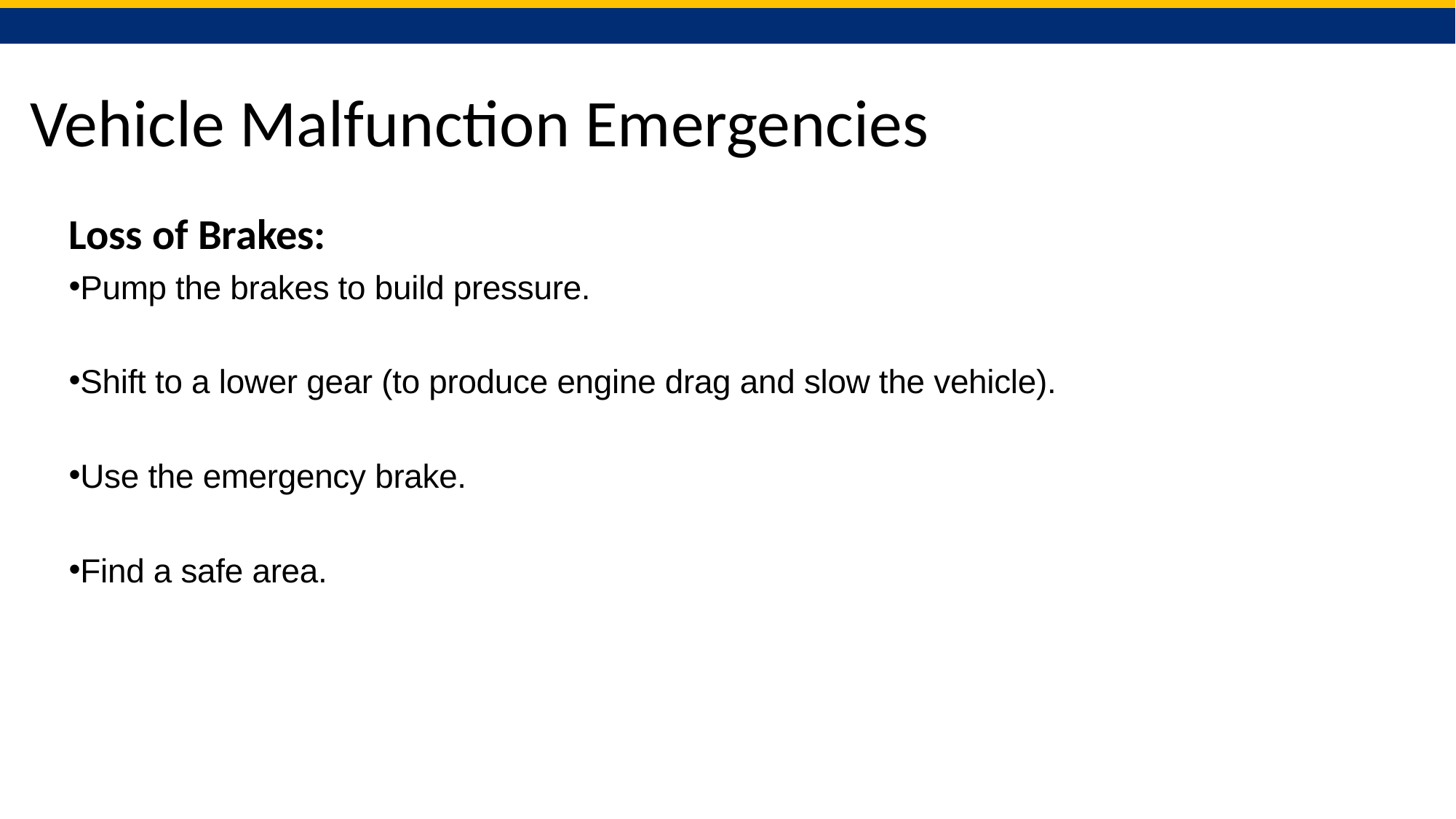

# Vehicle Malfunction Emergencies
Loss of Brakes:
Pump the brakes to build pressure.

Shift to a lower gear (to produce engine drag and slow the vehicle).

Use the emergency brake.

Find a safe area.